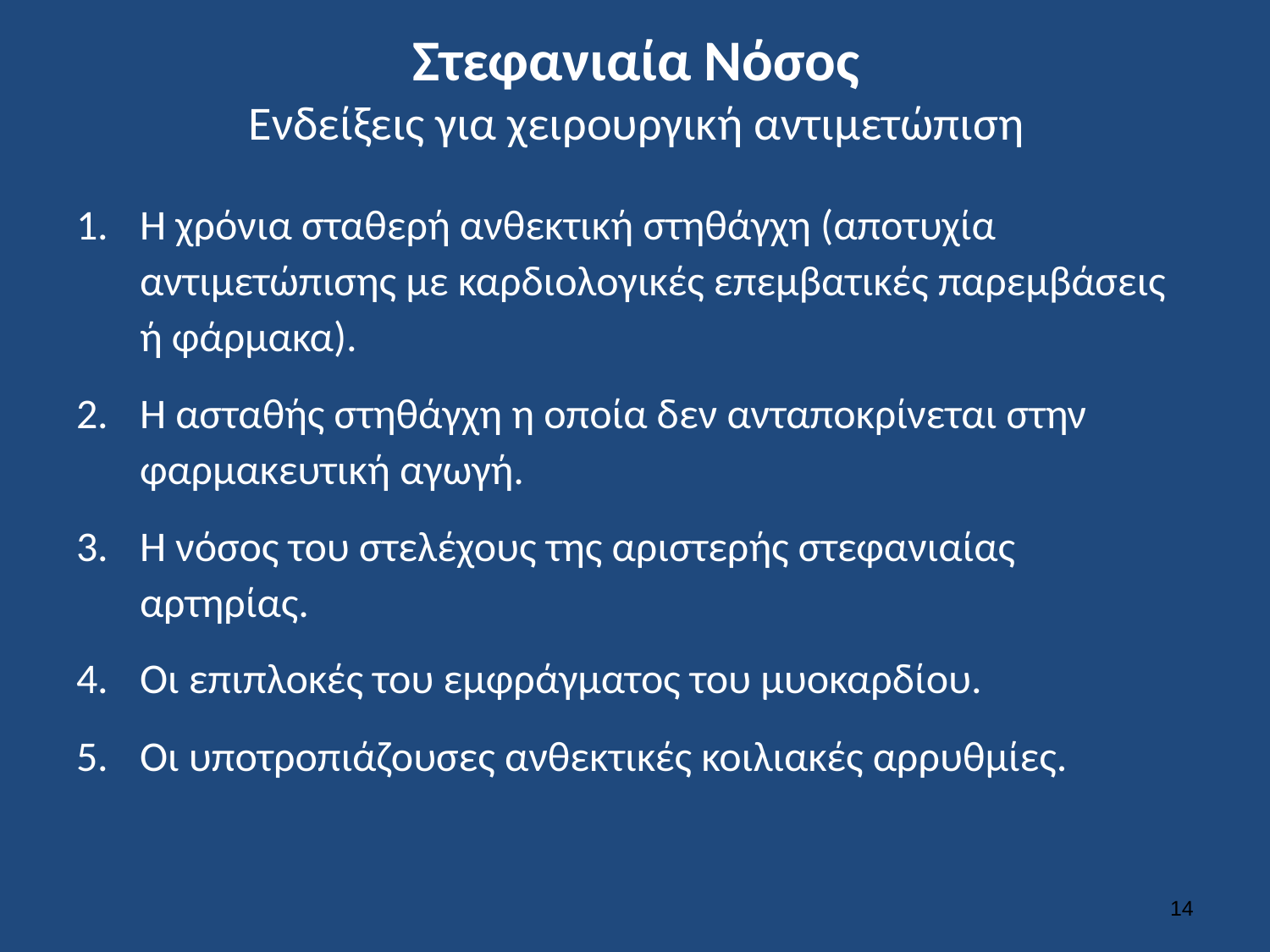

# Στεφανιαία Νόσος Ενδείξεις για χειρουργική αντιμετώπιση
Η χρόνια σταθερή ανθεκτική στηθάγχη (αποτυχία αντιμετώπισης με καρδιολογικές επεμβατικές παρεμβάσεις ή φάρμακα).
Η ασταθής στηθάγχη η οποία δεν ανταποκρίνεται στην φαρμακευτική αγωγή.
Η νόσος του στελέχους της αριστερής στεφανιαίας αρτηρίας.
Οι επιπλοκές του εμφράγματος του μυοκαρδίου.
Οι υποτροπιάζουσες ανθεκτικές κοιλιακές αρρυθμίες.

14